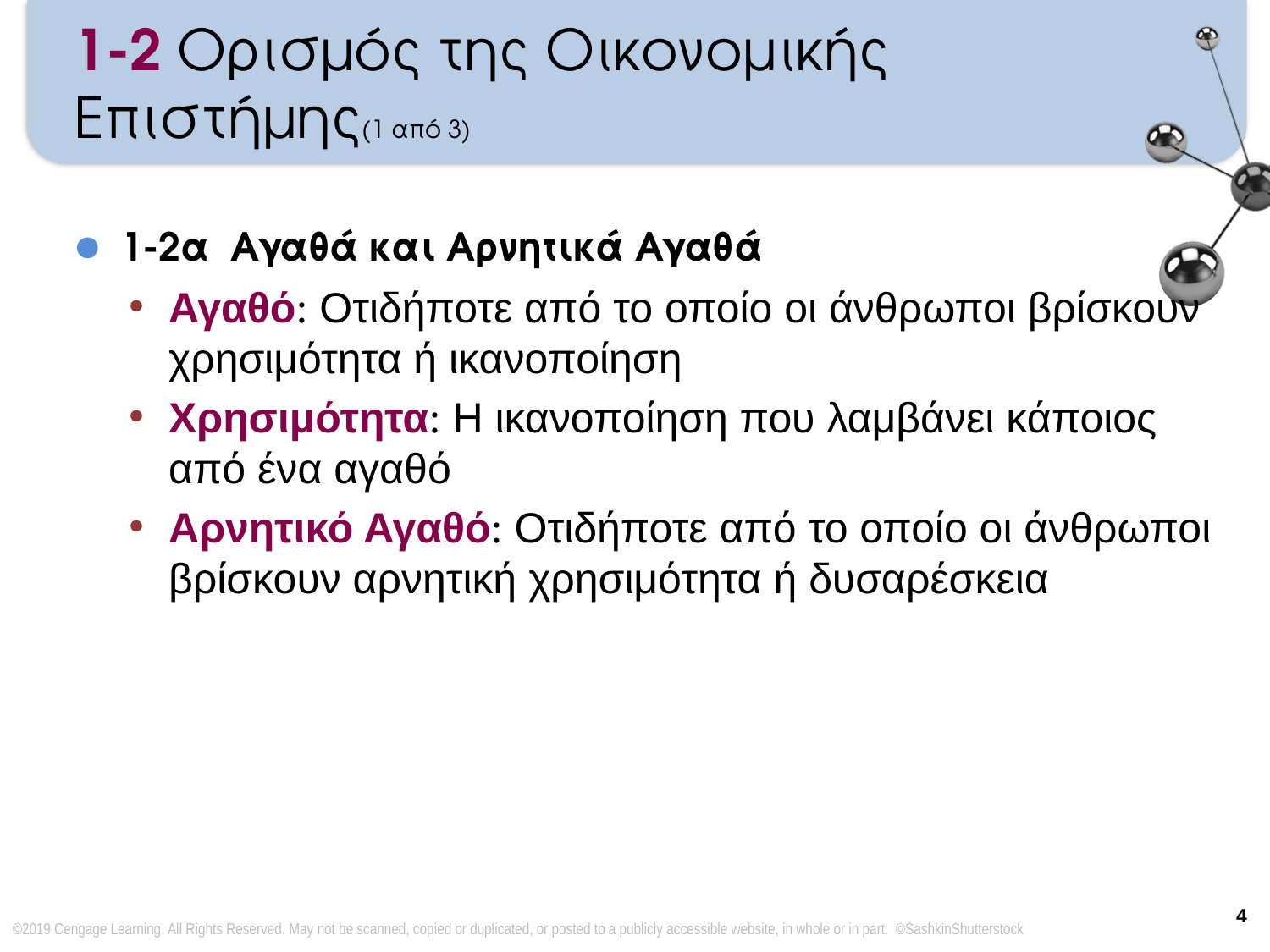

# 1-2 Ορισμός της Οικονομικής Επιστήμης(1 από 3)
1-2α  Αγαθά και Αρνητικά Αγαθά
Αγαθό: Οτιδήποτε από το οποίο οι άνθρωποι βρίσκουν χρησιμότητα ή ικανοποίηση
Χρησιμότητα: Η ικανοποίηση που λαμβάνει κάποιος από ένα αγαθό
Αρνητικό Αγαθό: Οτιδήποτε από το οποίο οι άνθρωποι βρίσκουν αρνητική χρησιμότητα ή δυσαρέσκεια
4